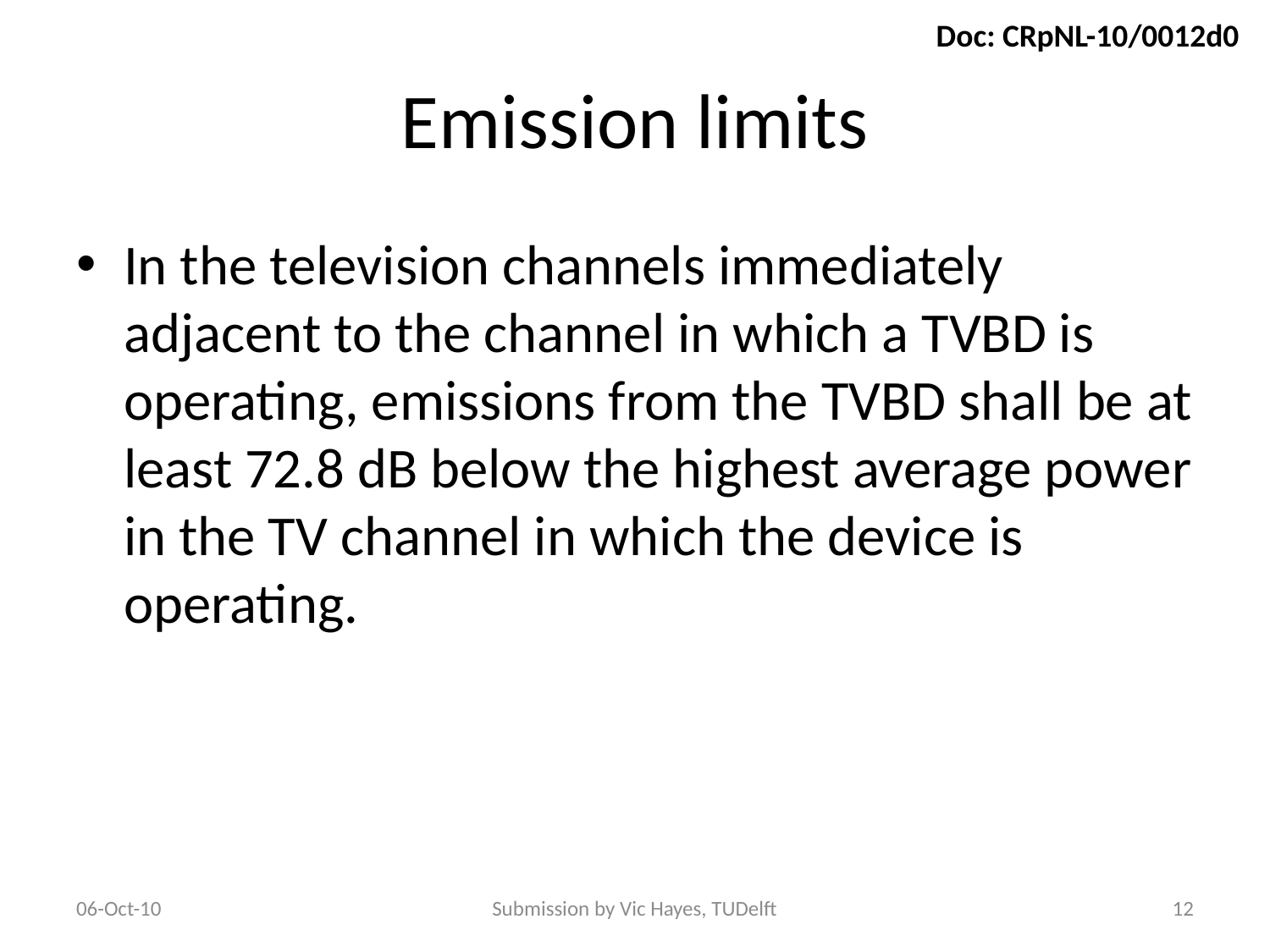

# Emission limits
In the television channels immediately adjacent to the channel in which a TVBD is operating, emissions from the TVBD shall be at least 72.8 dB below the highest average power in the TV channel in which the device is operating.
06-Oct-10
Submission by Vic Hayes, TUDelft
12